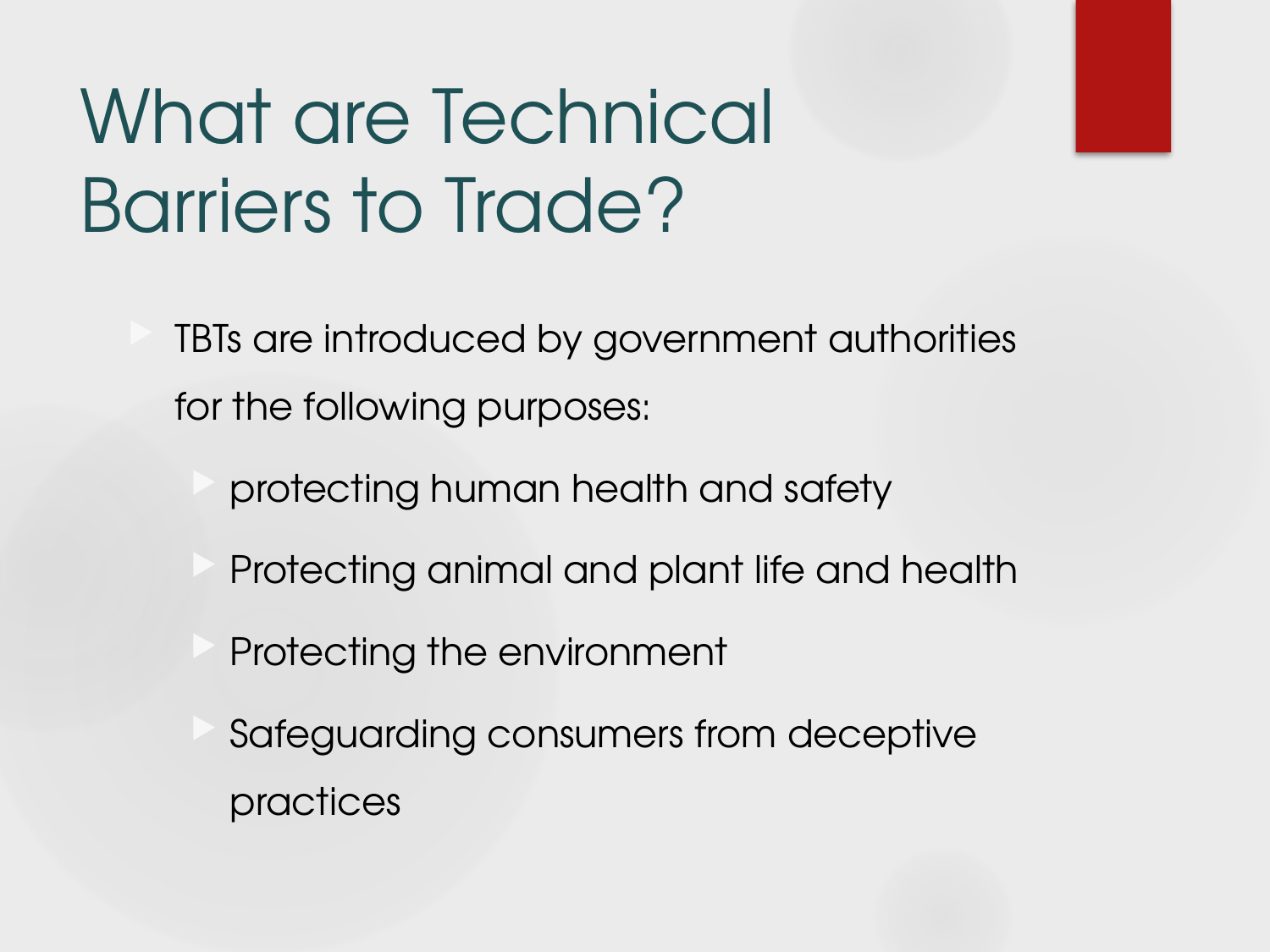

# What are Technical Barriers to Trade?
TBTs are introduced by government authorities for the following purposes:
protecting human health and safety
Protecting animal and plant life and health
Protecting the environment
Safeguarding consumers from deceptive practices